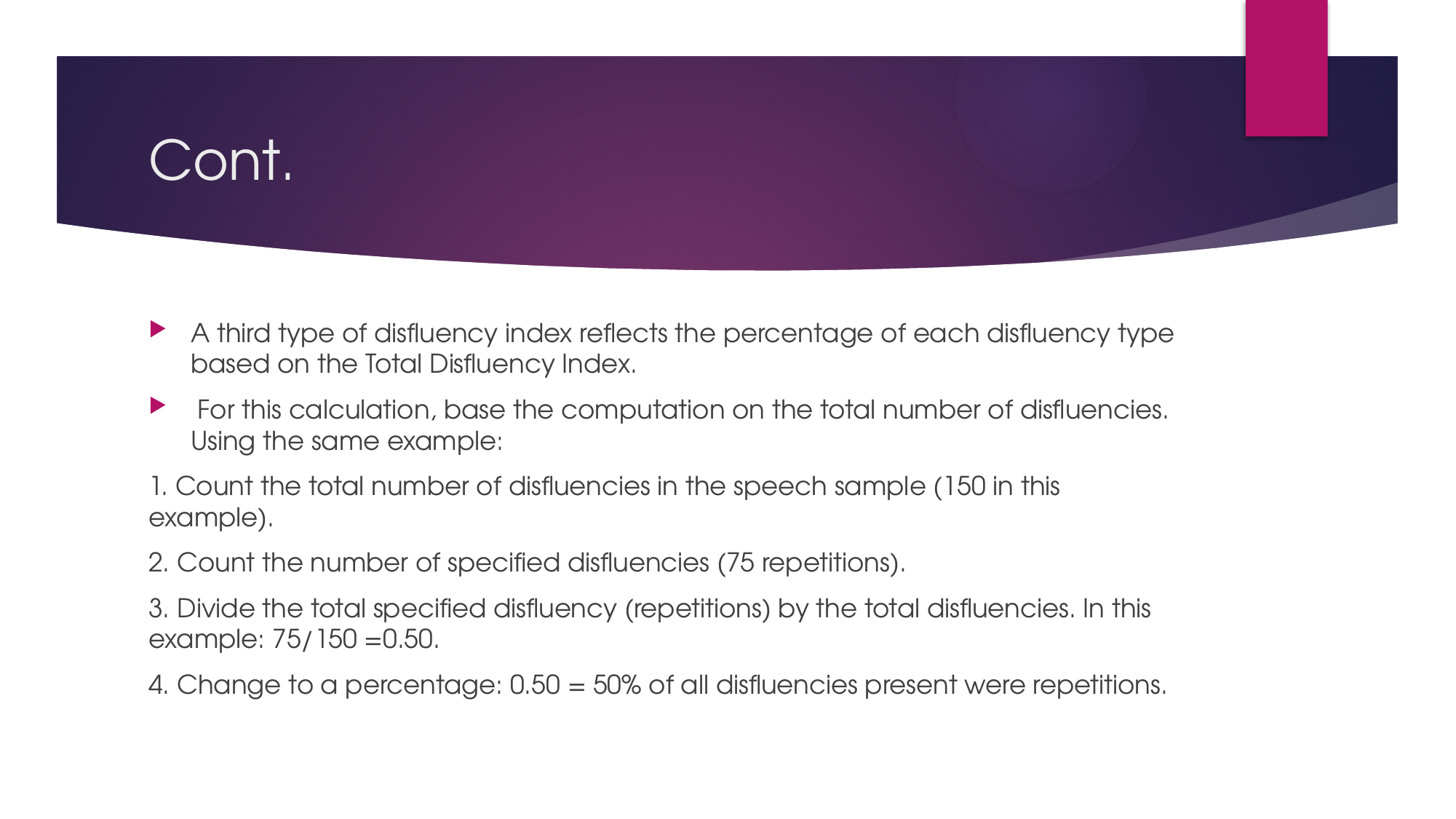

# Cont.
A third type of disfluency index reflects the percentage of each disfluency type based on the Total Disfluency Index.
 For this calculation, base the computation on the total number of disfluencies. Using the same example:
1. Count the total number of disfluencies in the speech sample (150 in this example).
2. Count the number of specified disfluencies (75 repetitions).
3. Divide the total specified disfluency (repetitions) by the total disfluencies. In this example: 75/150 =0.50.
4. Change to a percentage: 0.50 = 50% of all disfluencies present were repetitions.